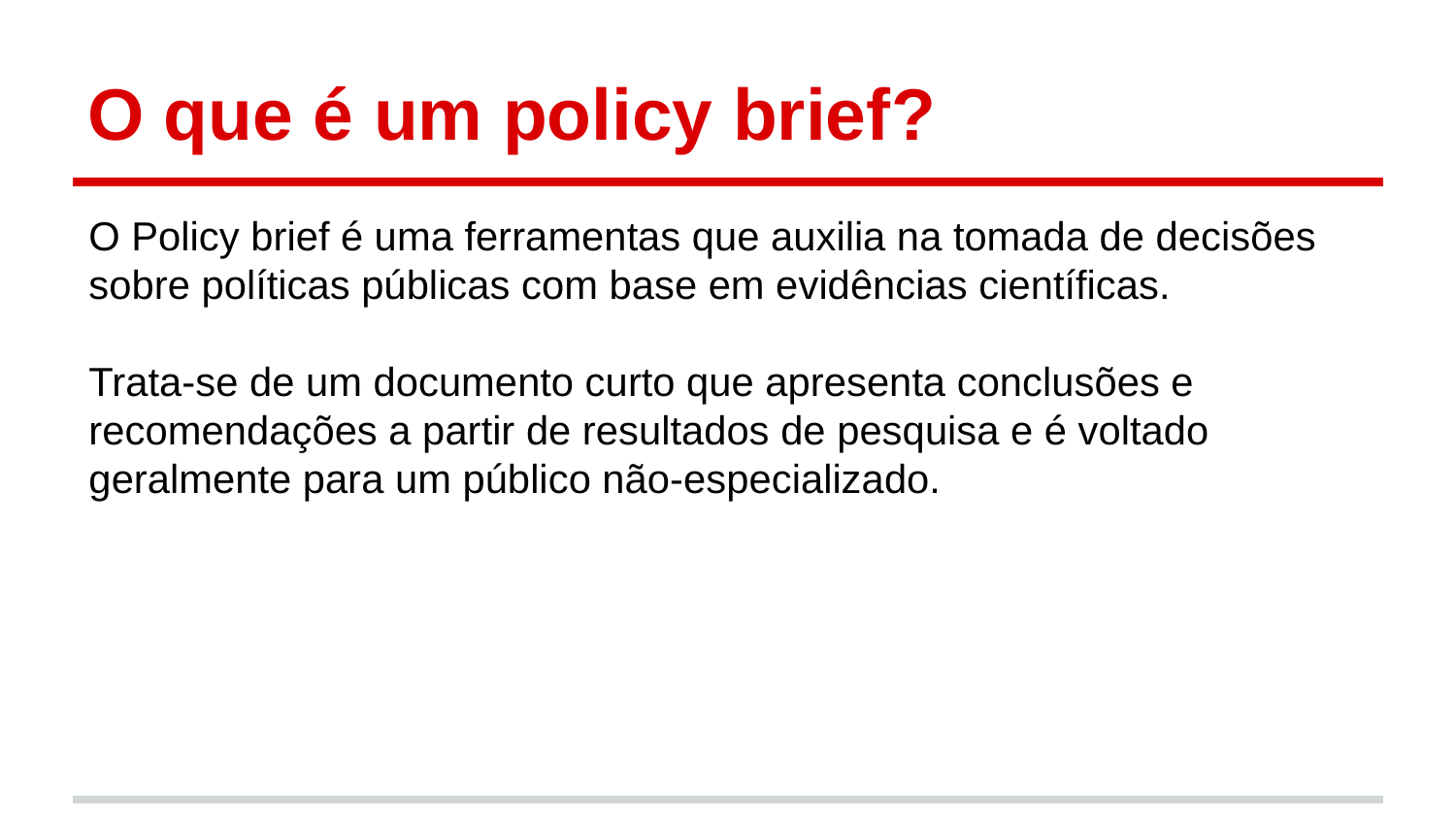

# O que é um policy brief?
O Policy brief é uma ferramentas que auxilia na tomada de decisões sobre políticas públicas com base em evidências científicas.

Trata-se de um documento curto que apresenta conclusões e recomendações a partir de resultados de pesquisa e é voltado geralmente para um público não-especializado.